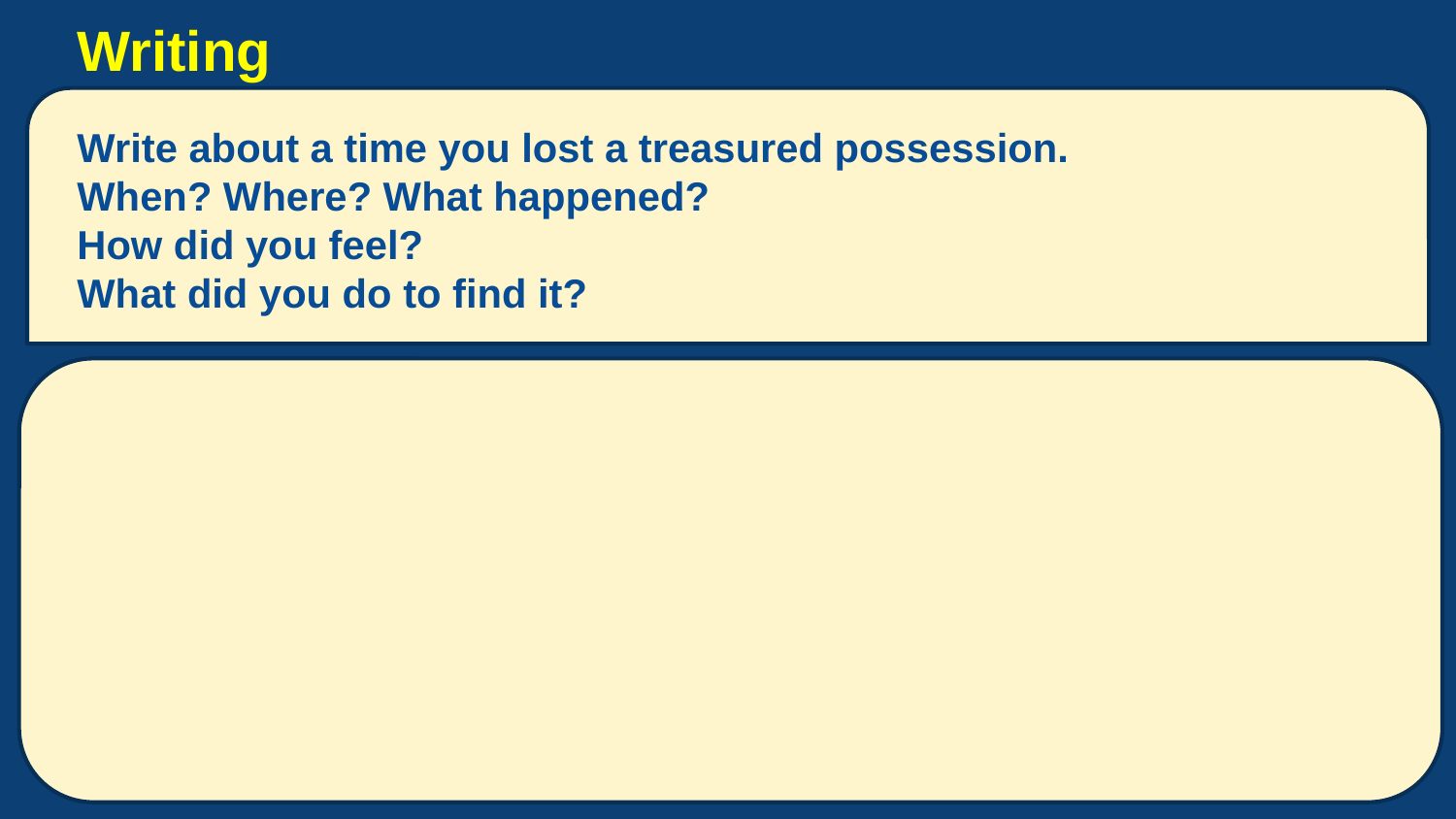

# Writing

Write about a time you lost a treasured possession.
When? Where? What happened?
How did you feel?
What did you do to find it?